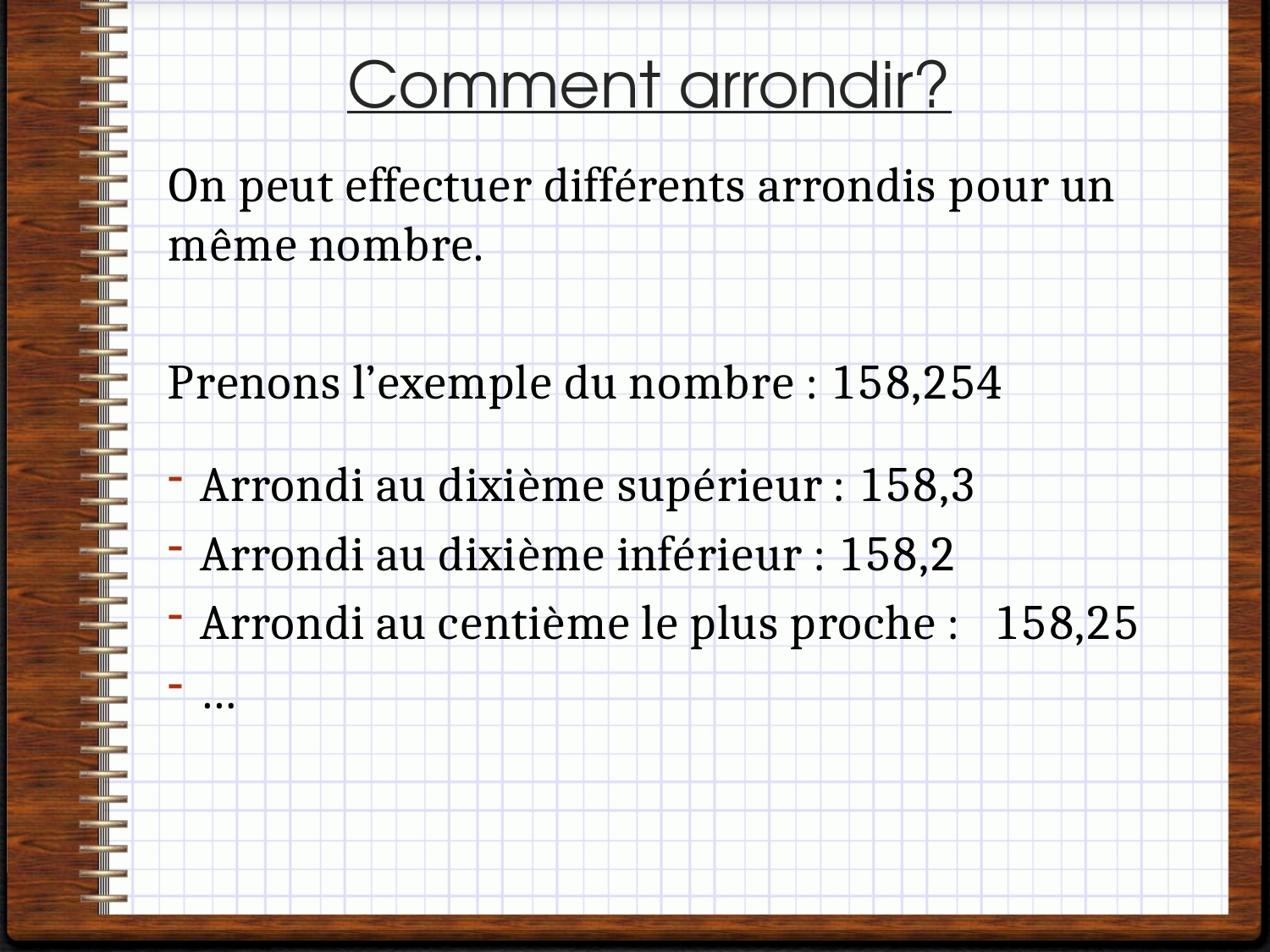

# Comment arrondir?
On peut effectuer différents arrondis pour un même nombre.

Prenons l’exemple du nombre : 158,254

Arrondi au dixième supérieur : 158,3
Arrondi au dixième inférieur : 158,2
Arrondi au centième le plus proche :   158,25
…